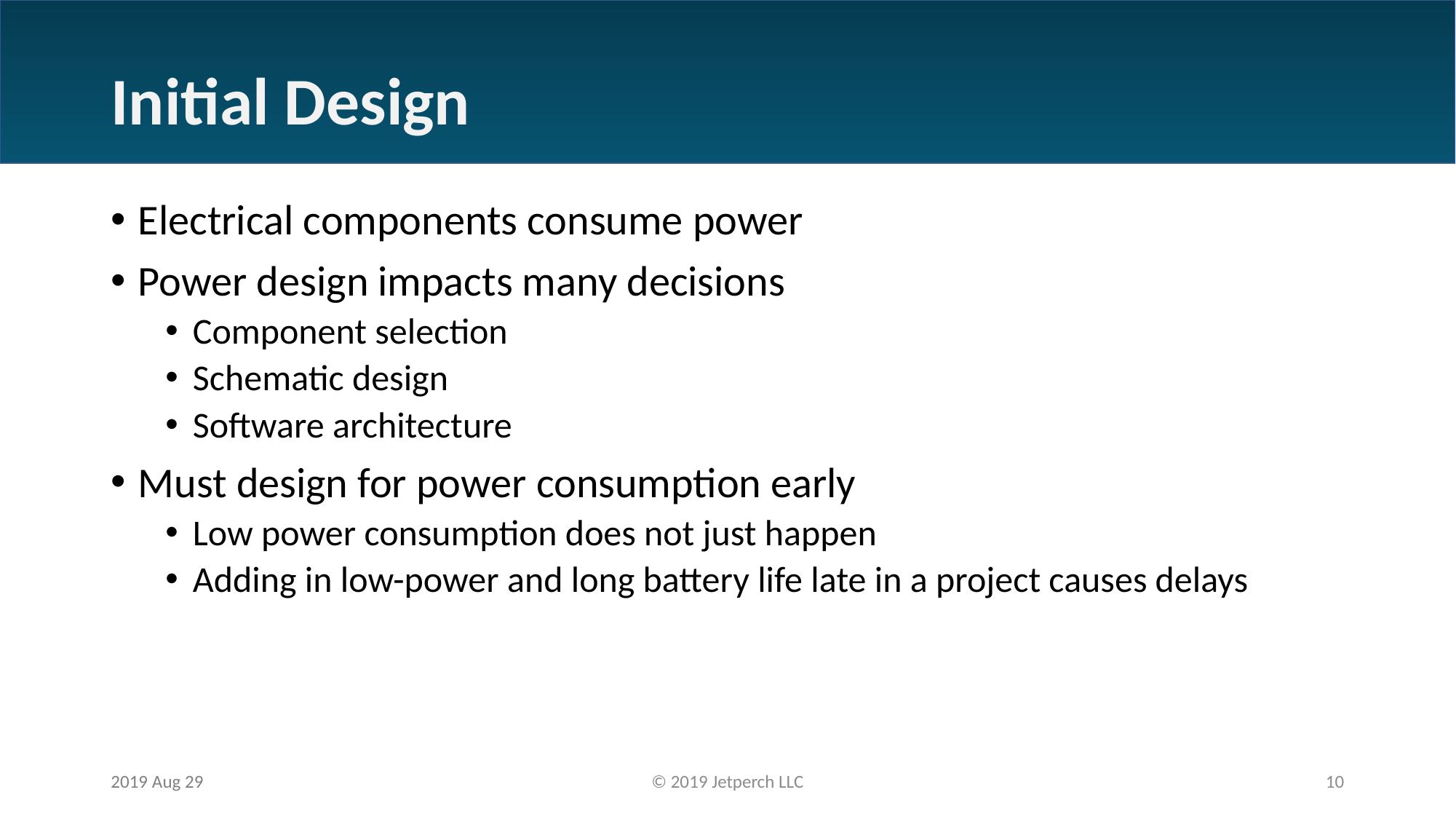

# Initial Design
Electrical components consume power
Power design impacts many decisions
Component selection
Schematic design
Software architecture
Must design for power consumption early
Low power consumption does not just happen
Adding in low-power and long battery life late in a project causes delays
2019 Aug 29
© 2019 Jetperch LLC
10